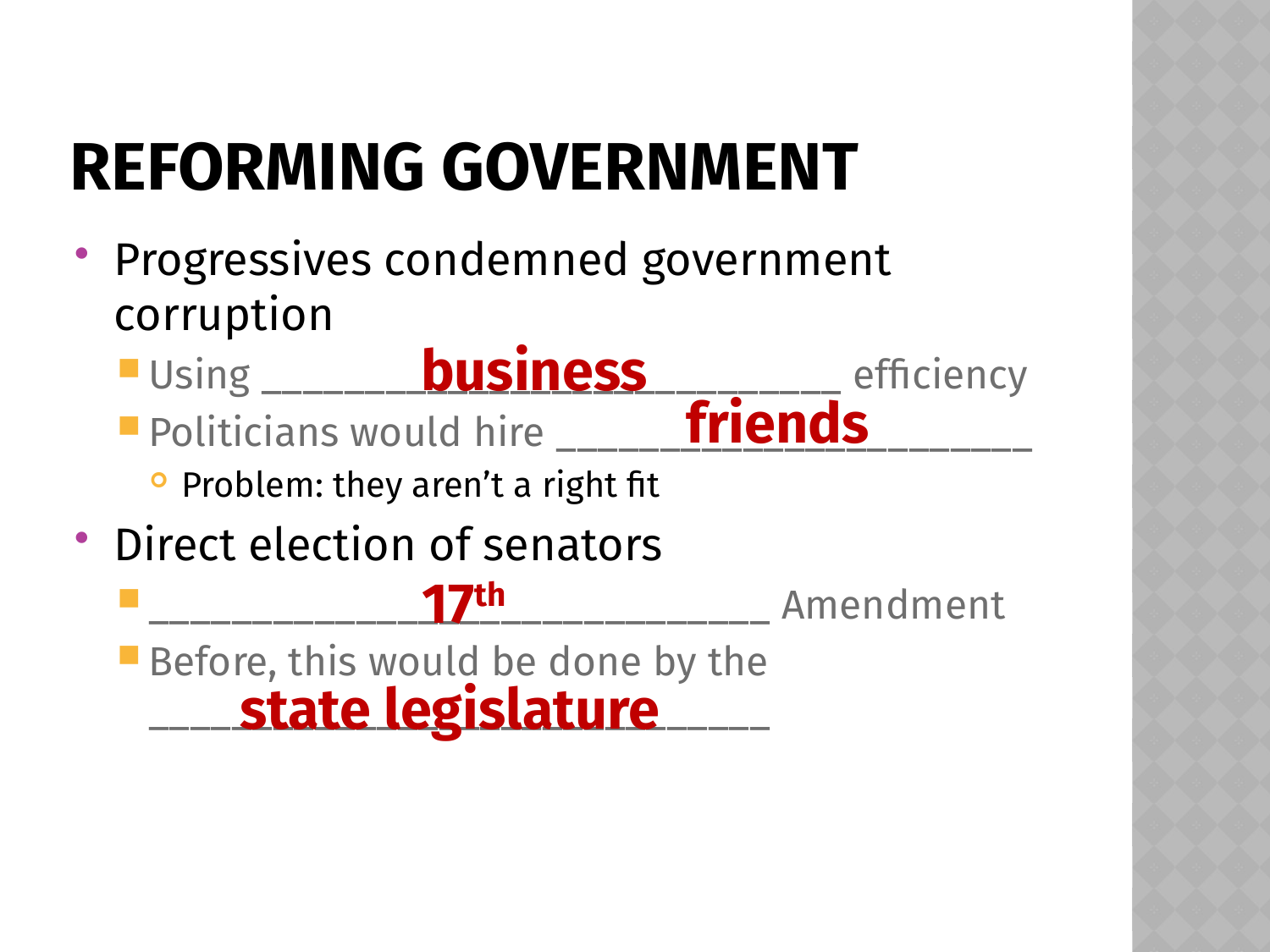

# Reforming Government
Progressives condemned government corruption
Using ____________________________ efficiency
Politicians would hire _______________________
Problem: they aren’t a right fit
Direct election of senators
______________________________ Amendment
Before, this would be done by the ______________________________
business
friends
17th
state legislature